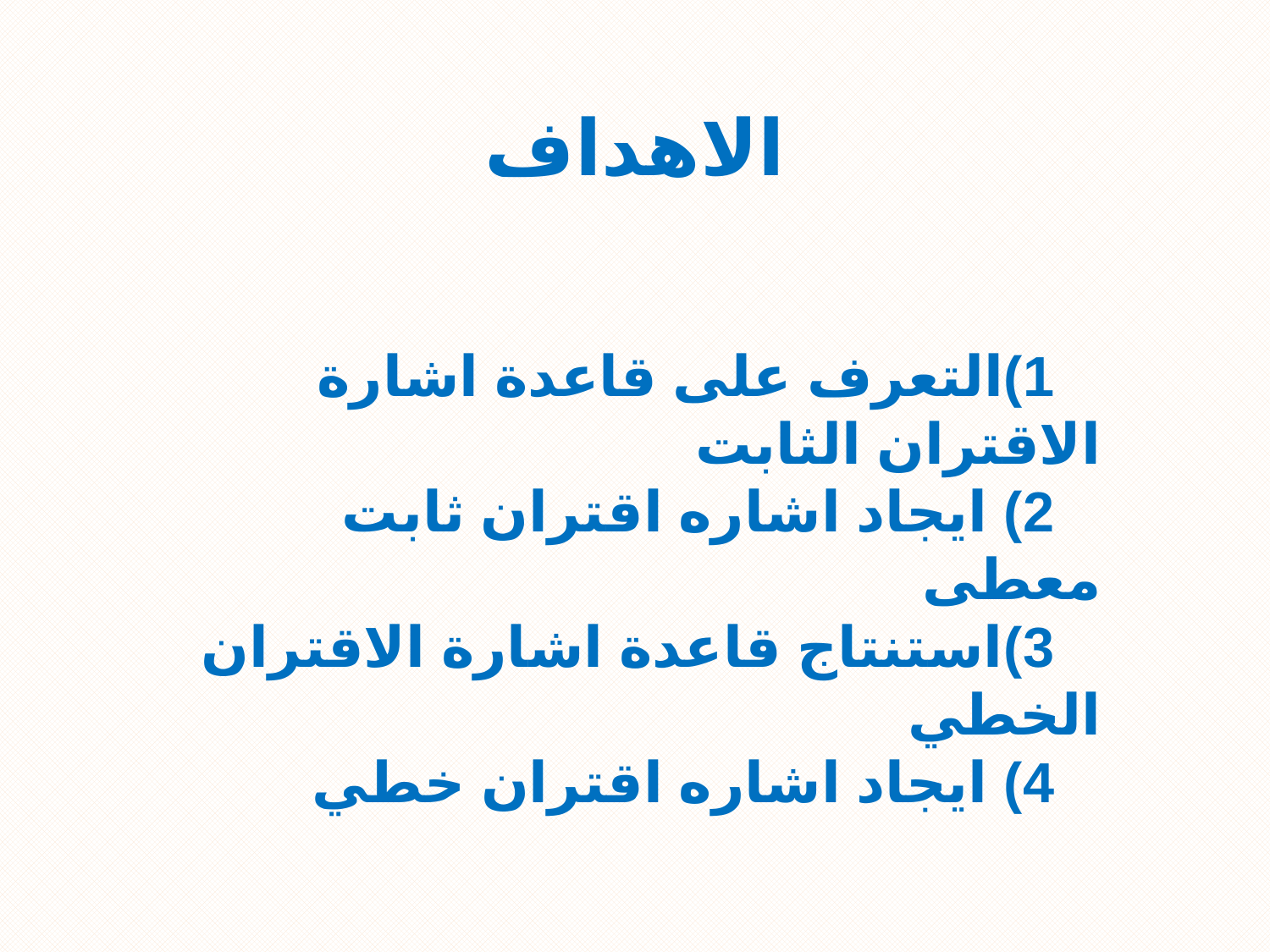

# الاهداف

   1)التعرف على قاعدة اشارة الاقتران الثابت
   2) ايجاد اشاره اقتران ثابت معطى
   3)استنتاج قاعدة اشارة الاقتران الخطي
   4) ايجاد اشاره اقتران خطي